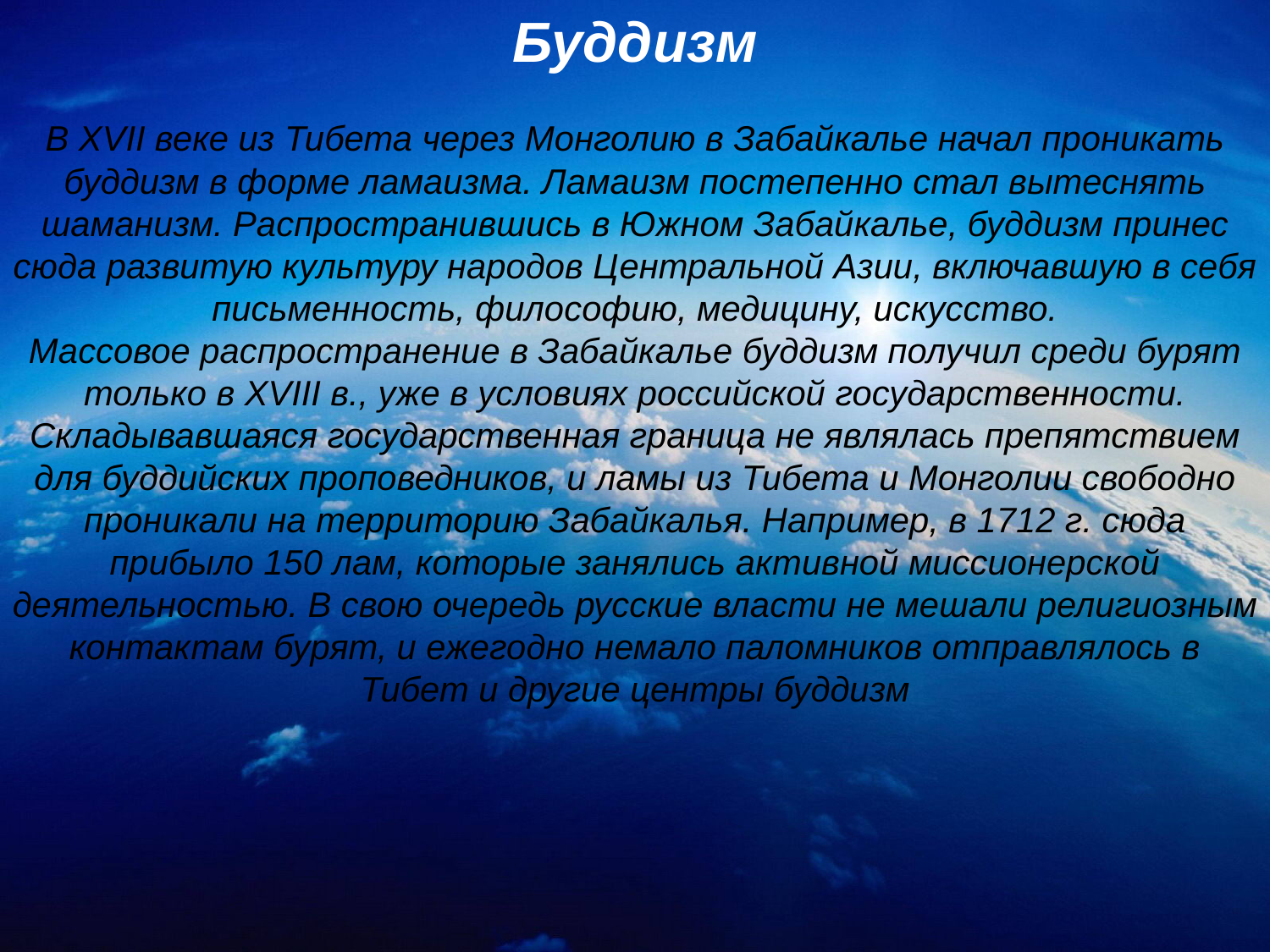

Буддизм

В XVII веке из Тибета через Монголию в Забайкалье начал проникать буддизм в форме ламаизма. Ламаизм постепенно стал вытеснять шаманизм. Распространившись в Южном Забайкалье, буддизм принес сюда развитую культуру народов Центральной Азии, включавшую в себя письменность, философию, медицину, искусство.
Массовое распространение в Забайкалье буддизм получил среди бурят только в XVIII в., уже в условиях российской государственности. Складывавшаяся государственная граница не являлась препятствием для буддийских проповедников, и ламы из Тибета и Монголии свободно проникали на территорию Забайкалья. Например, в 1712 г. сюда прибыло 150 лам, которые занялись активной миссионерской деятельностью. В свою очередь русские власти не мешали религиозным контактам бурят, и ежегодно немало паломников отправлялось в Тибет и другие центры буддизм